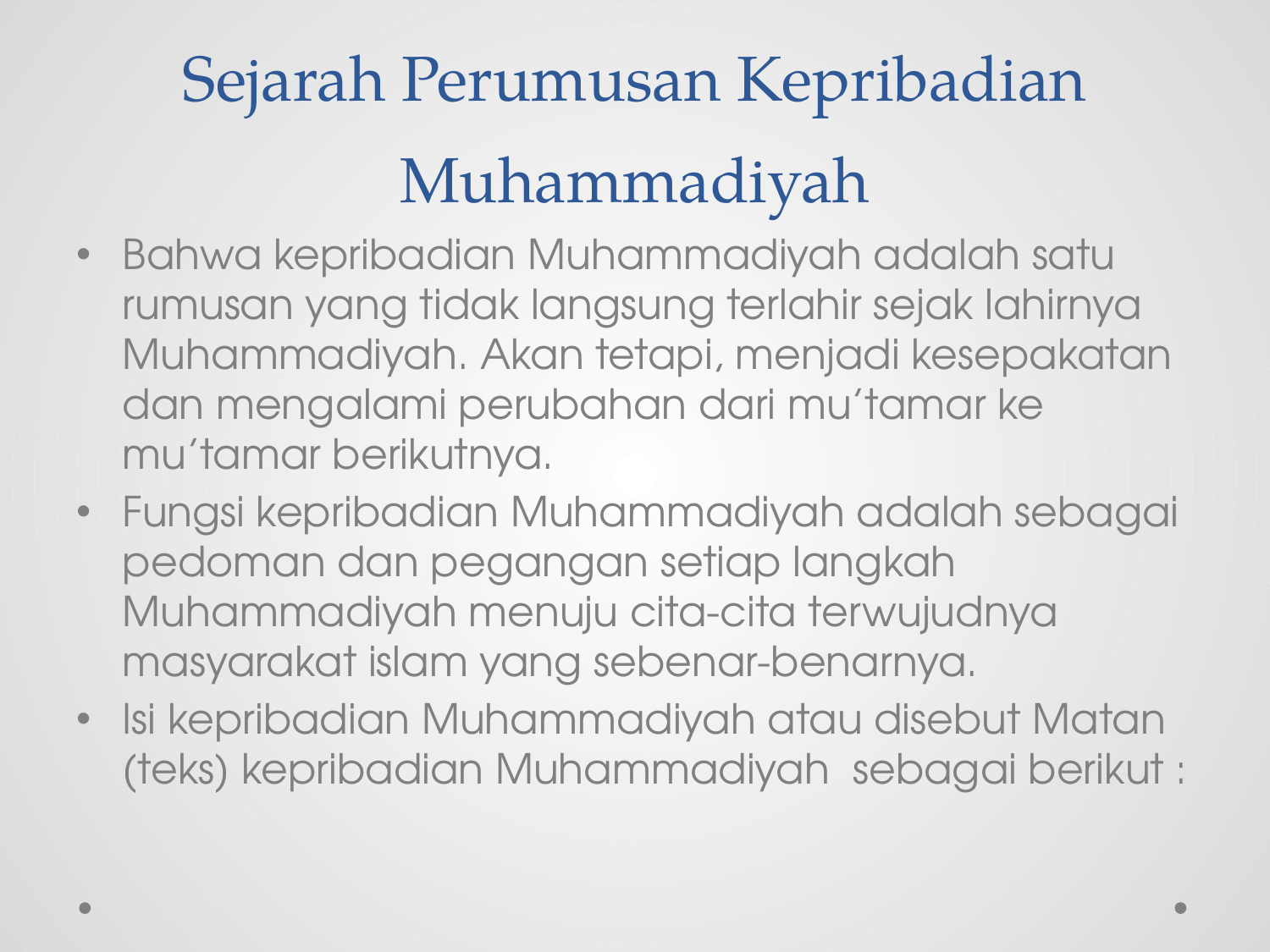

# Sejarah Perumusan Kepribadian Muhammadiyah
Bahwa kepribadian Muhammadiyah adalah satu rumusan yang tidak langsung terlahir sejak lahirnya Muhammadiyah. Akan tetapi, menjadi kesepakatan dan mengalami perubahan dari mu’tamar ke mu’tamar berikutnya.
Fungsi kepribadian Muhammadiyah adalah sebagai pedoman dan pegangan setiap langkah Muhammadiyah menuju cita-cita terwujudnya masyarakat islam yang sebenar-benarnya.
Isi kepribadian Muhammadiyah atau disebut Matan (teks) kepribadian Muhammadiyah  sebagai berikut :